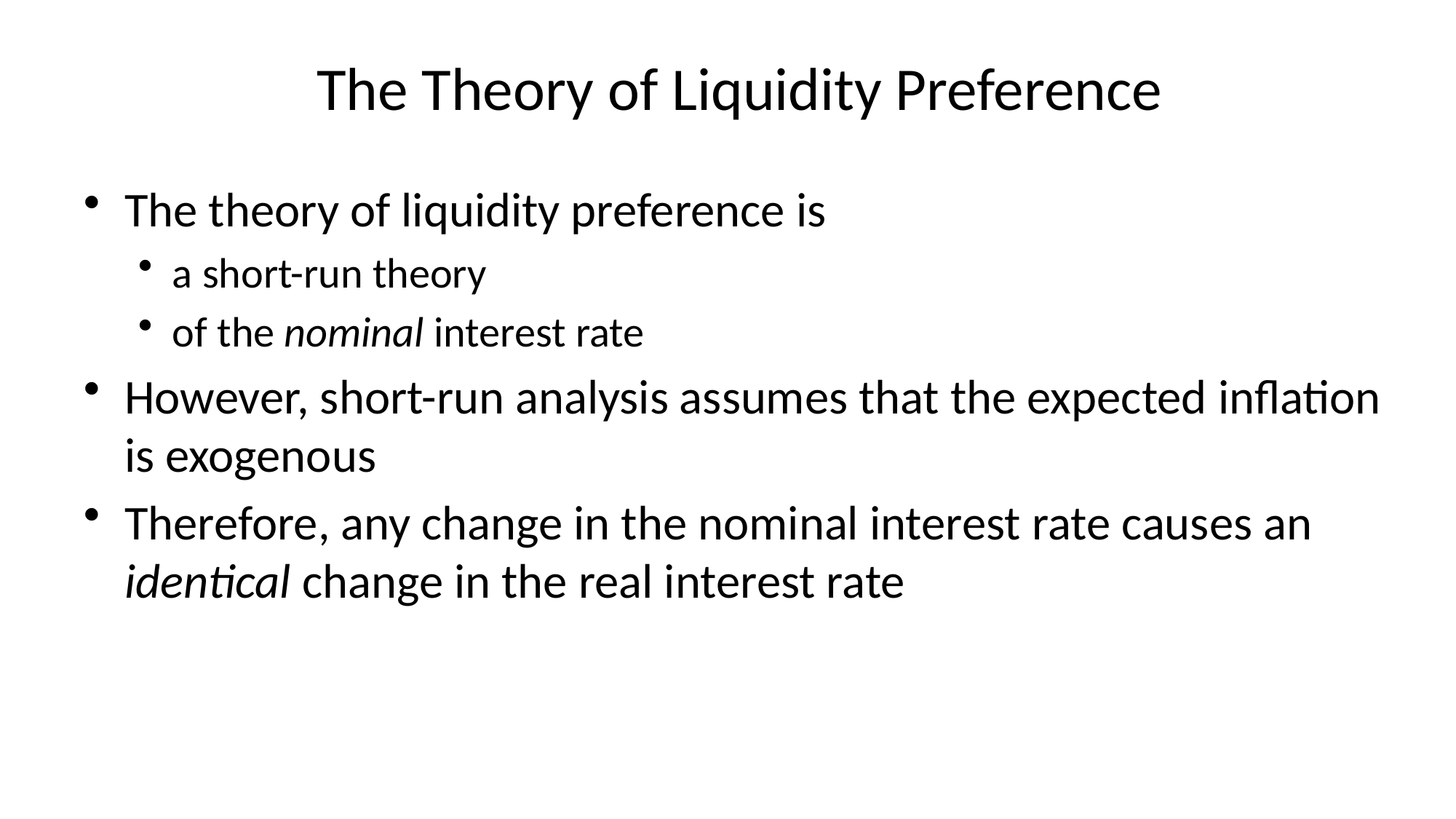

# The Theory of Liquidity Preference
The theory of liquidity preference is
a short-run theory
of the nominal interest rate
However, short-run analysis assumes that the expected inflation is exogenous
Therefore, any change in the nominal interest rate causes an identical change in the real interest rate